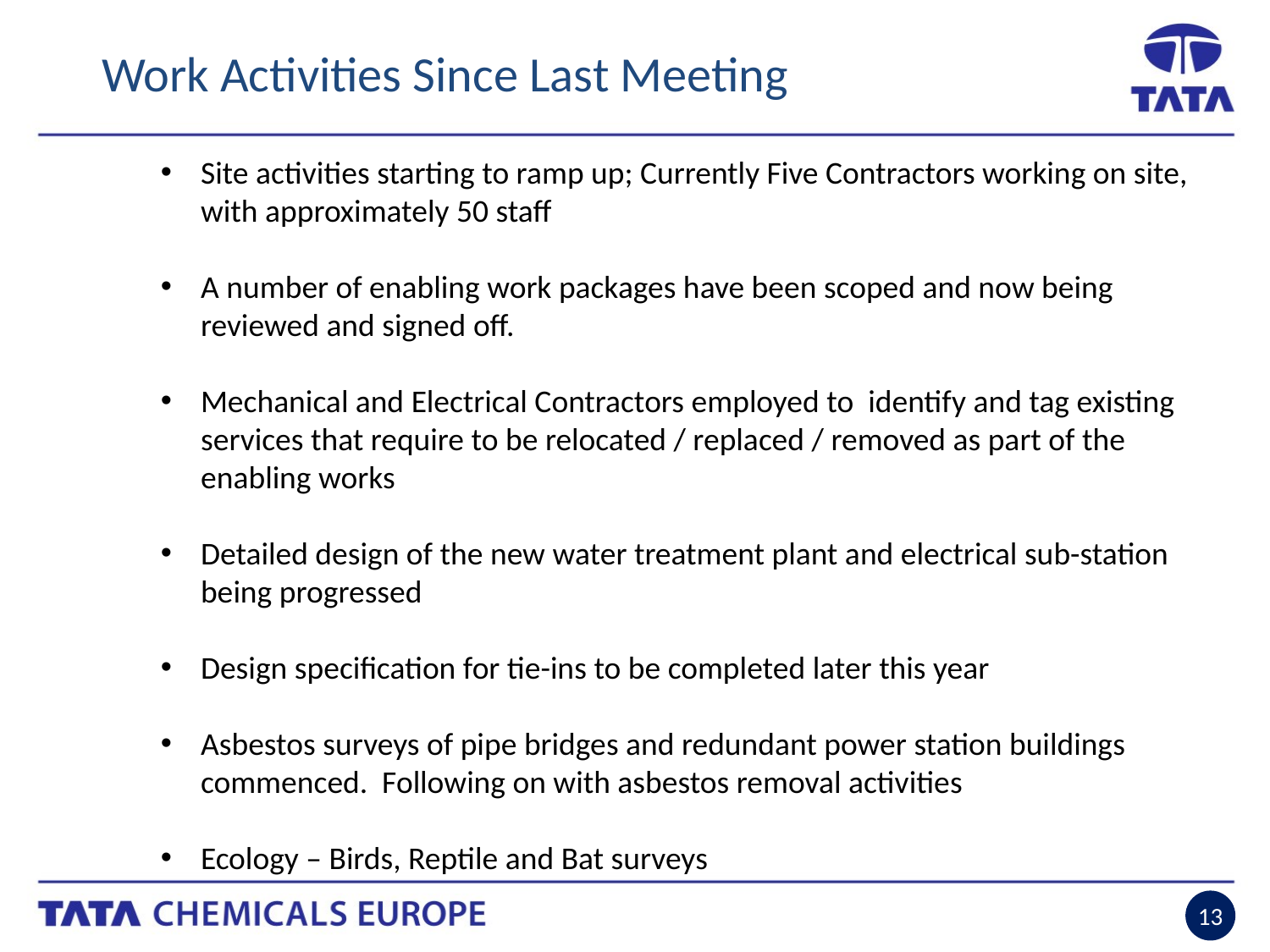

Work Activities Since Last Meeting
Site activities starting to ramp up; Currently Five Contractors working on site, with approximately 50 staff

A number of enabling work packages have been scoped and now being reviewed and signed off.

Mechanical and Electrical Contractors employed to  identify and tag existing services that require to be relocated / replaced / removed as part of the enabling works

Detailed design of the new water treatment plant and electrical sub-station being progressed

Design specification for tie-ins to be completed later this year

Asbestos surveys of pipe bridges and redundant power station buildings commenced.  Following on with asbestos removal activities

Ecology – Birds, Reptile and Bat surveys

13